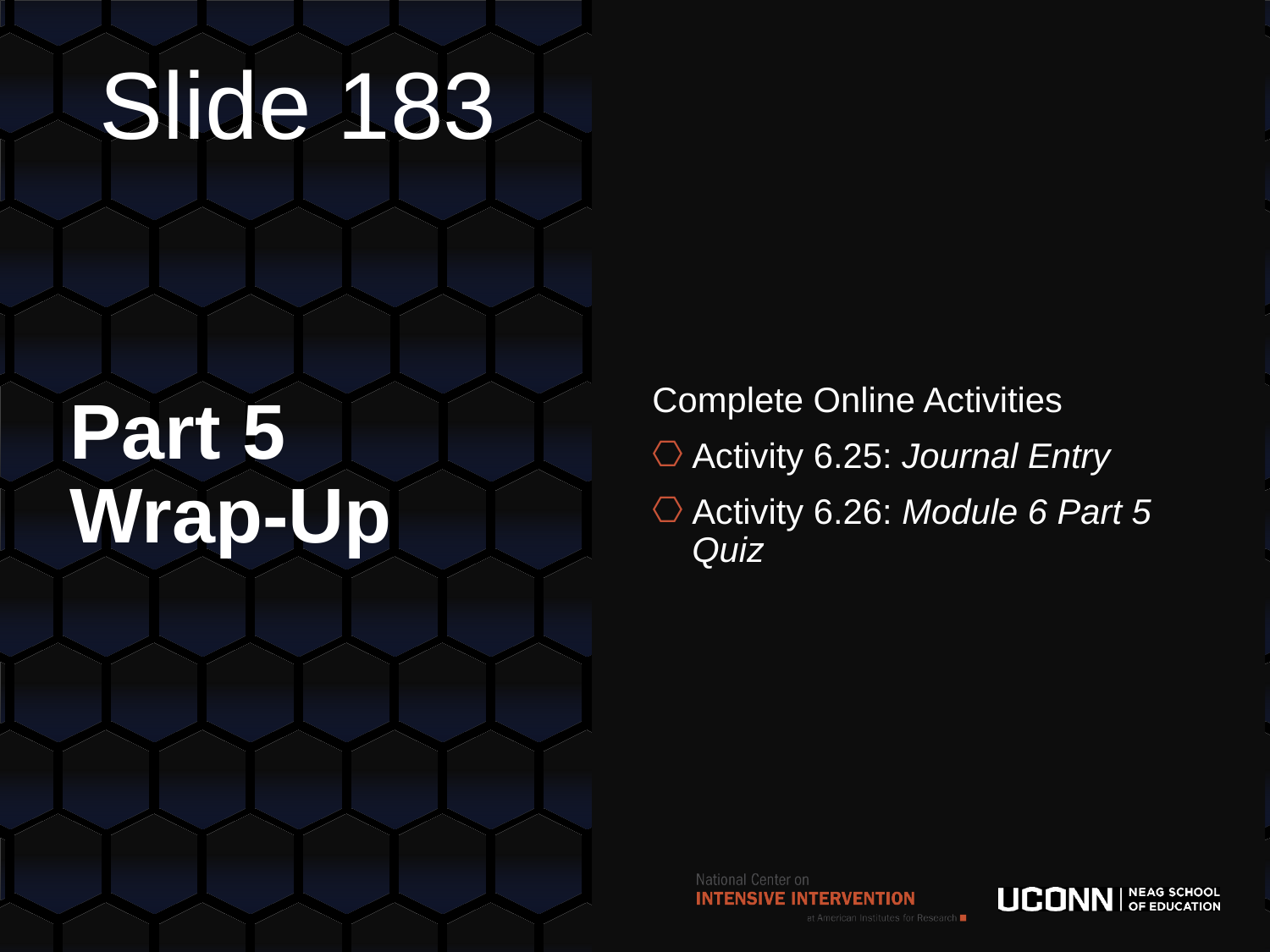

# Slide 183
Complete Online Activities
Activity 6.25: Journal Entry
Activity 6.26: Module 6 Part 5 Quiz
Part 5 Wrap-Up